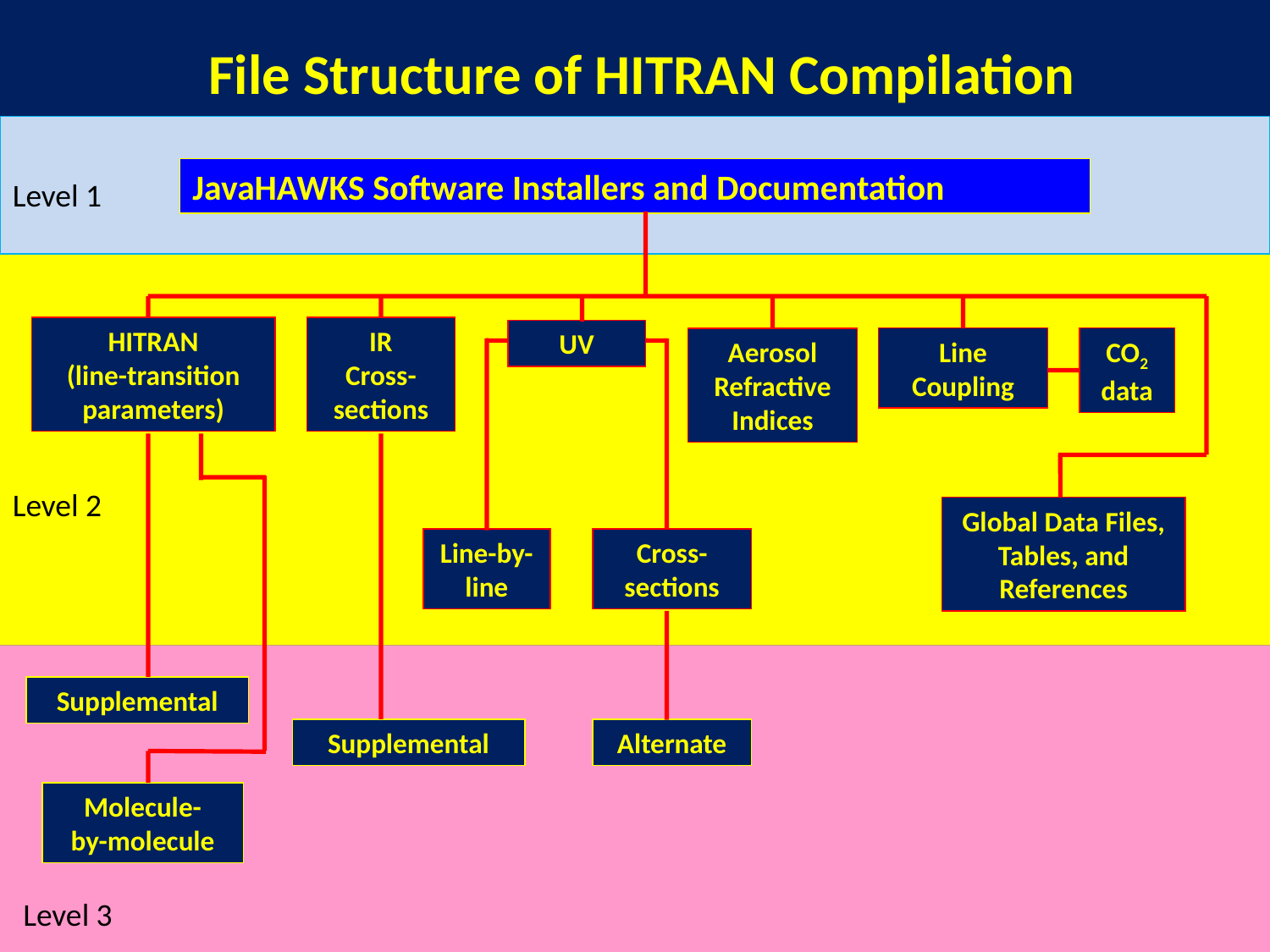

File Structure of HITRAN Compilation

JavaHAWKS Software Installers and Documentation
Level 1

Level 2

HITRAN
(line-transition parameters)
IR
Cross-sections
UV
Line
Coupling
CO2 data
Aerosol
Refractive Indices

Global Data Files, Tables, and References
Line-by-line
Cross-sections

Level 3
Supplemental
Supplemental
Alternate

Molecule-
by-molecule